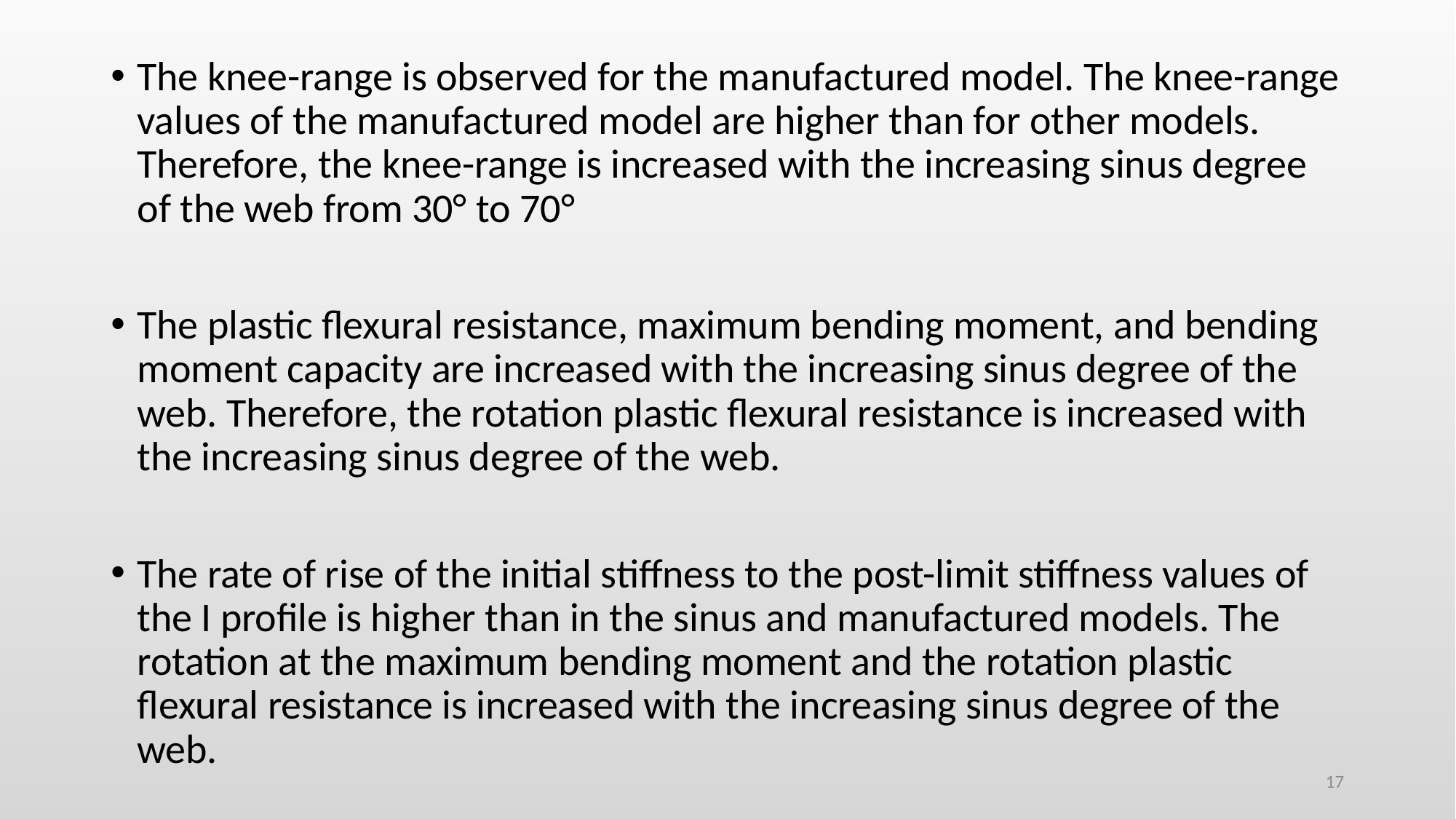

The knee-range is observed for the manufactured model. The knee-range values of the manufactured model are higher than for other models. Therefore, the knee-range is increased with the increasing sinus degree of the web from 30° to 70°

The plastic flexural resistance, maximum bending moment, and bending moment capacity are increased with the increasing sinus degree of the web. Therefore, the rotation plastic flexural resistance is increased with the increasing sinus degree of the web.

The rate of rise of the initial stiffness to the post-limit stiffness values of the I profile is higher than in the sinus and manufactured models. The rotation at the maximum bending moment and the rotation plastic flexural resistance is increased with the increasing sinus degree of the web.
17